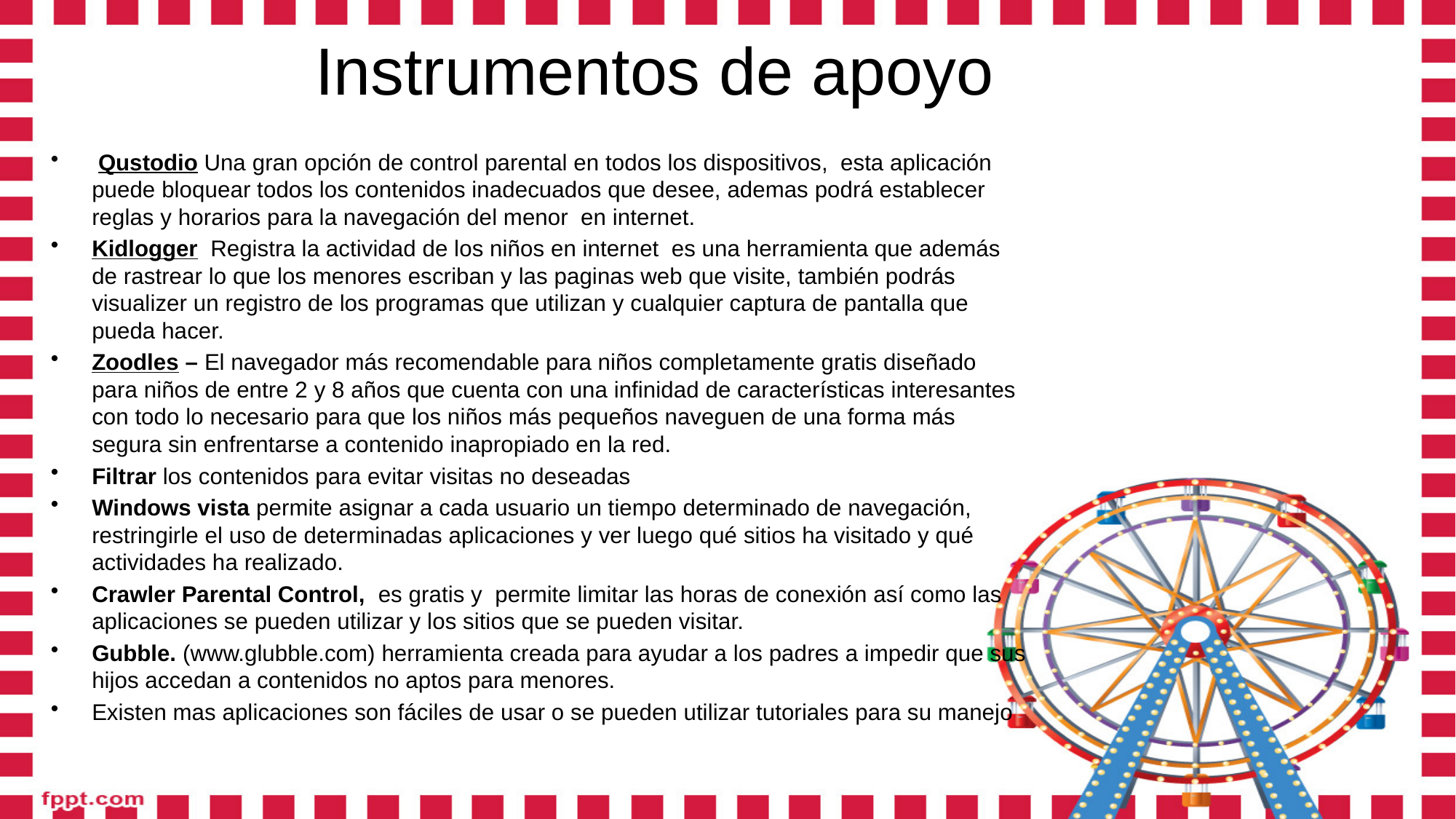

# Instrumentos de apoyo

 Qustodio Una gran opción de control parental en todos los dispositivos,  esta aplicación puede bloquear todos los contenidos inadecuados que desee, ademas podrá establecer reglas y horarios para la navegación del menor  en internet.
Kidlogger  Registra la actividad de los niños en internet  es una herramienta que además de rastrear lo que los menores escriban y las paginas web que visite, también podrás visualizer un registro de los programas que utilizan y cualquier captura de pantalla que pueda hacer.
Zoodles – El navegador más recomendable para niños completamente gratis diseñado para niños de entre 2 y 8 años que cuenta con una infinidad de características interesantes con todo lo necesario para que los niños más pequeños naveguen de una forma más segura sin enfrentarse a contenido inapropiado en la red.
Filtrar los contenidos para evitar visitas no deseadas
Windows vista permite asignar a cada usuario un tiempo determinado de navegación, restringirle el uso de determinadas aplicaciones y ver luego qué sitios ha visitado y qué actividades ha realizado.
Crawler Parental Control,  es gratis y  permite limitar las horas de conexión así como las aplicaciones se pueden utilizar y los sitios que se pueden visitar.
Gubble. (www.glubble.com) herramienta creada para ayudar a los padres a impedir que sus hijos accedan a contenidos no aptos para menores.
Existen mas aplicaciones son fáciles de usar o se pueden utilizar tutoriales para su manejo